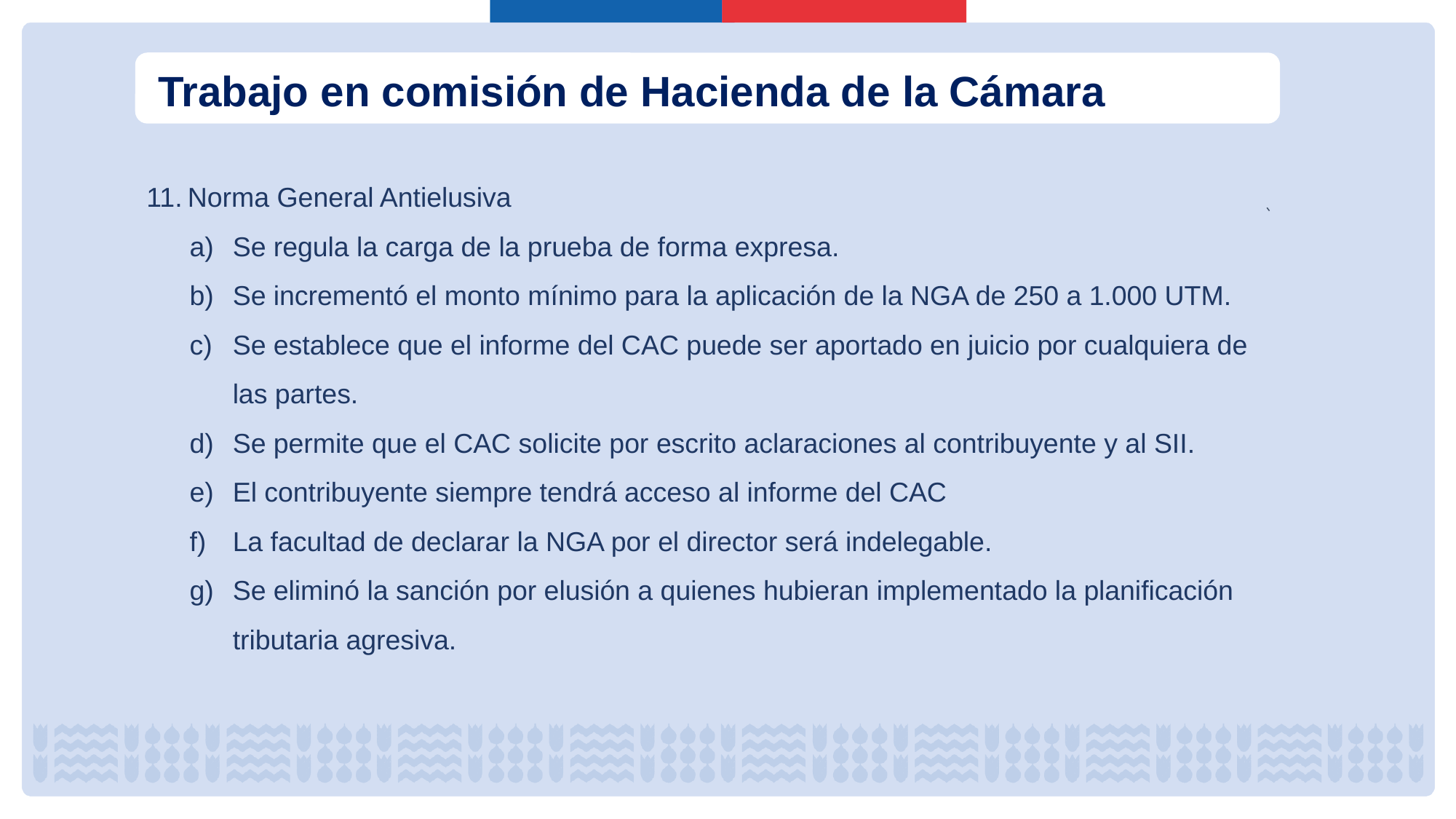

Trabajo en comisión de Hacienda de la Cámara

Norma General Antielusiva
Se regula la carga de la prueba de forma expresa.
Se incrementó el monto mínimo para la aplicación de la NGA de 250 a 1.000 UTM.
Se establece que el informe del CAC puede ser aportado en juicio por cualquiera de las partes.
Se permite que el CAC solicite por escrito aclaraciones al contribuyente y al SII.
El contribuyente siempre tendrá acceso al informe del CAC
La facultad de declarar la NGA por el director será indelegable.
Se eliminó la sanción por elusión a quienes hubieran implementado la planificación tributaria agresiva.